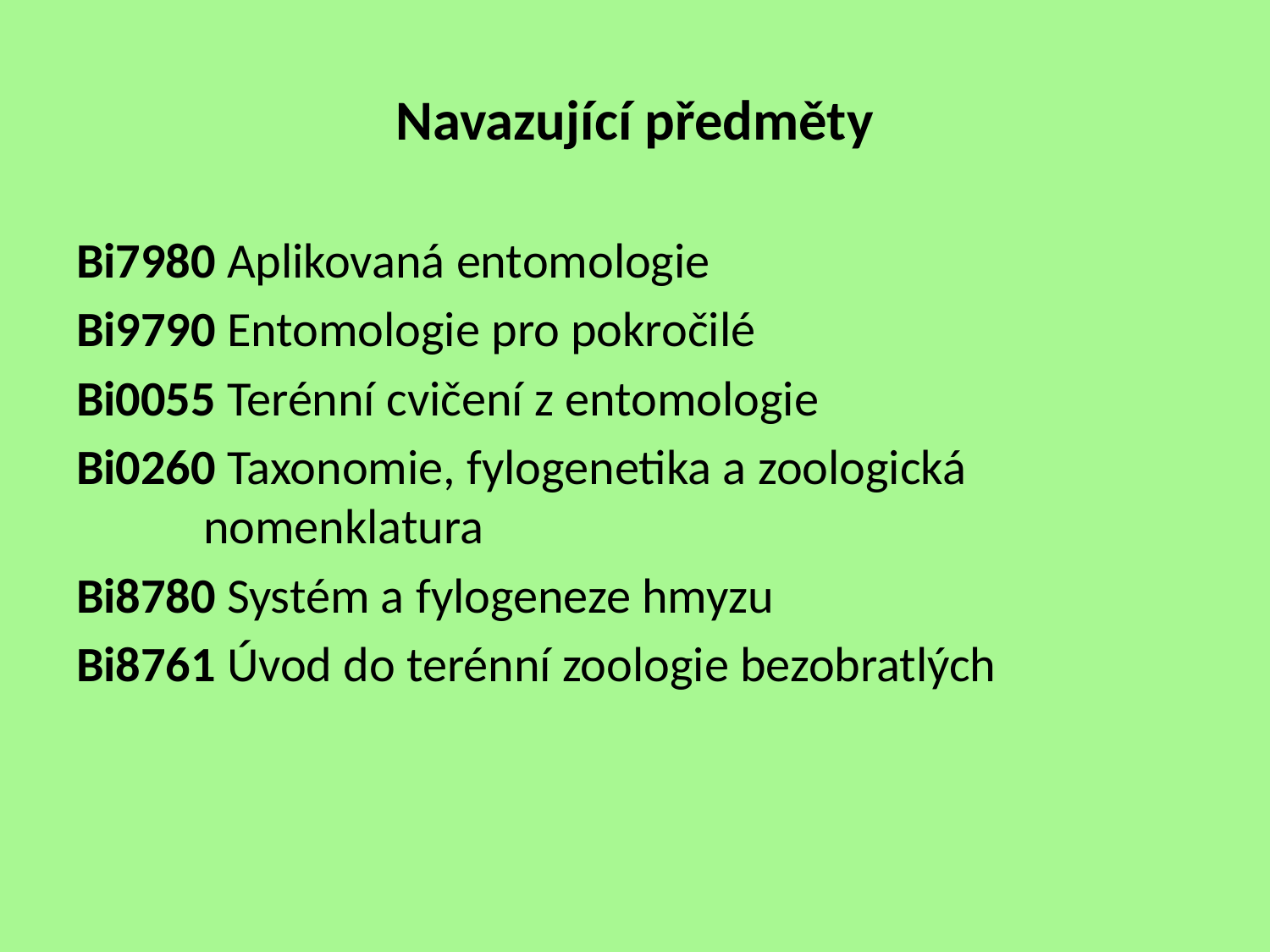

# Navazující předměty
Bi7980 Aplikovaná entomologie
Bi9790 Entomologie pro pokročilé
Bi0055 Terénní cvičení z entomologie
Bi0260 Taxonomie, fylogenetika a zoologická       	  	nomenklatura
Bi8780 Systém a fylogeneze hmyzu
Bi8761 Úvod do terénní zoologie bezobratlých